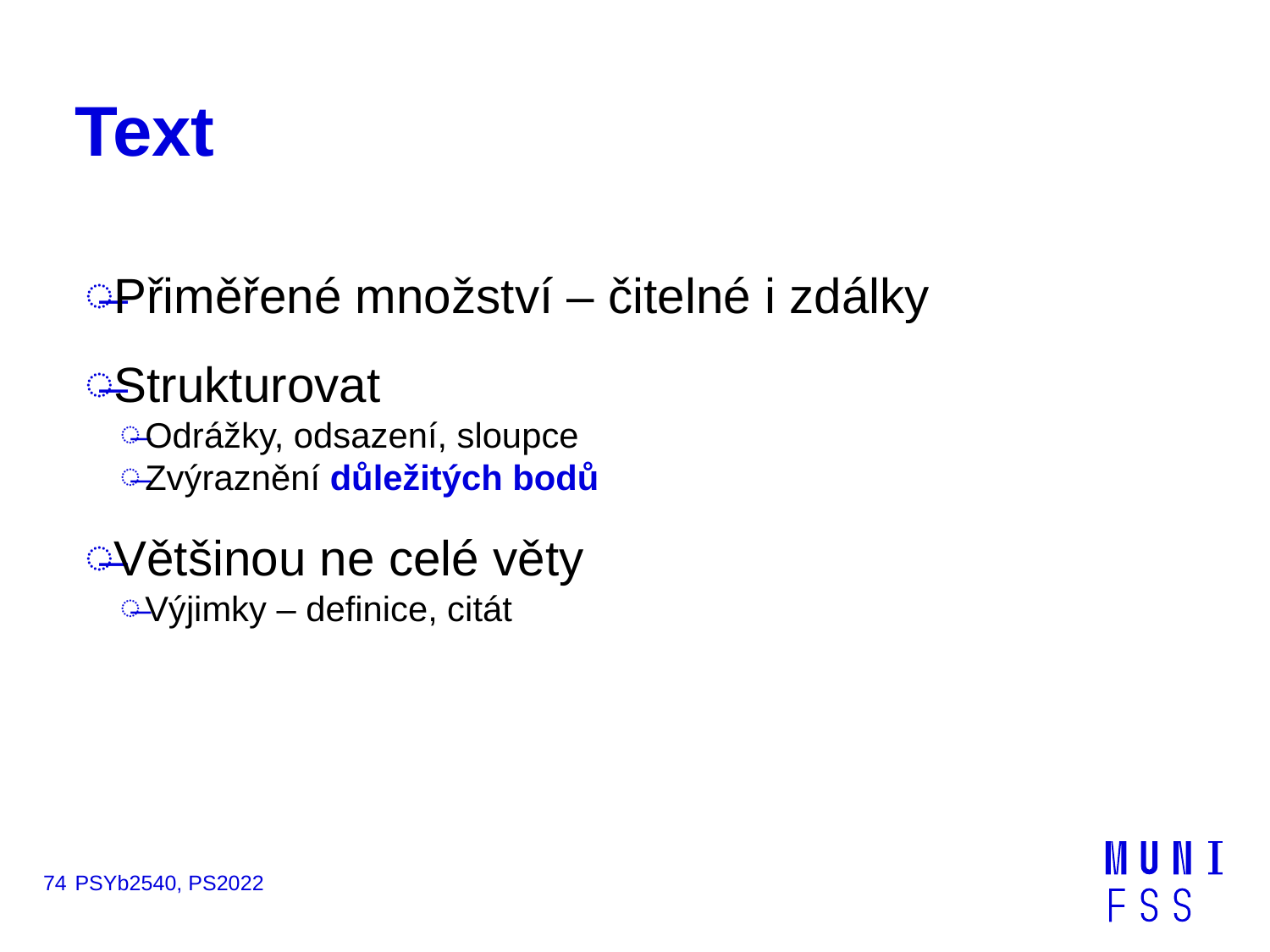

# Text
Přiměřené množství – čitelné i zdálky
Strukturovat
Odrážky, odsazení, sloupce
Zvýraznění důležitých bodů
Většinou ne celé věty
Výjimky – definice, citát

74
PSYb2540, PS2022